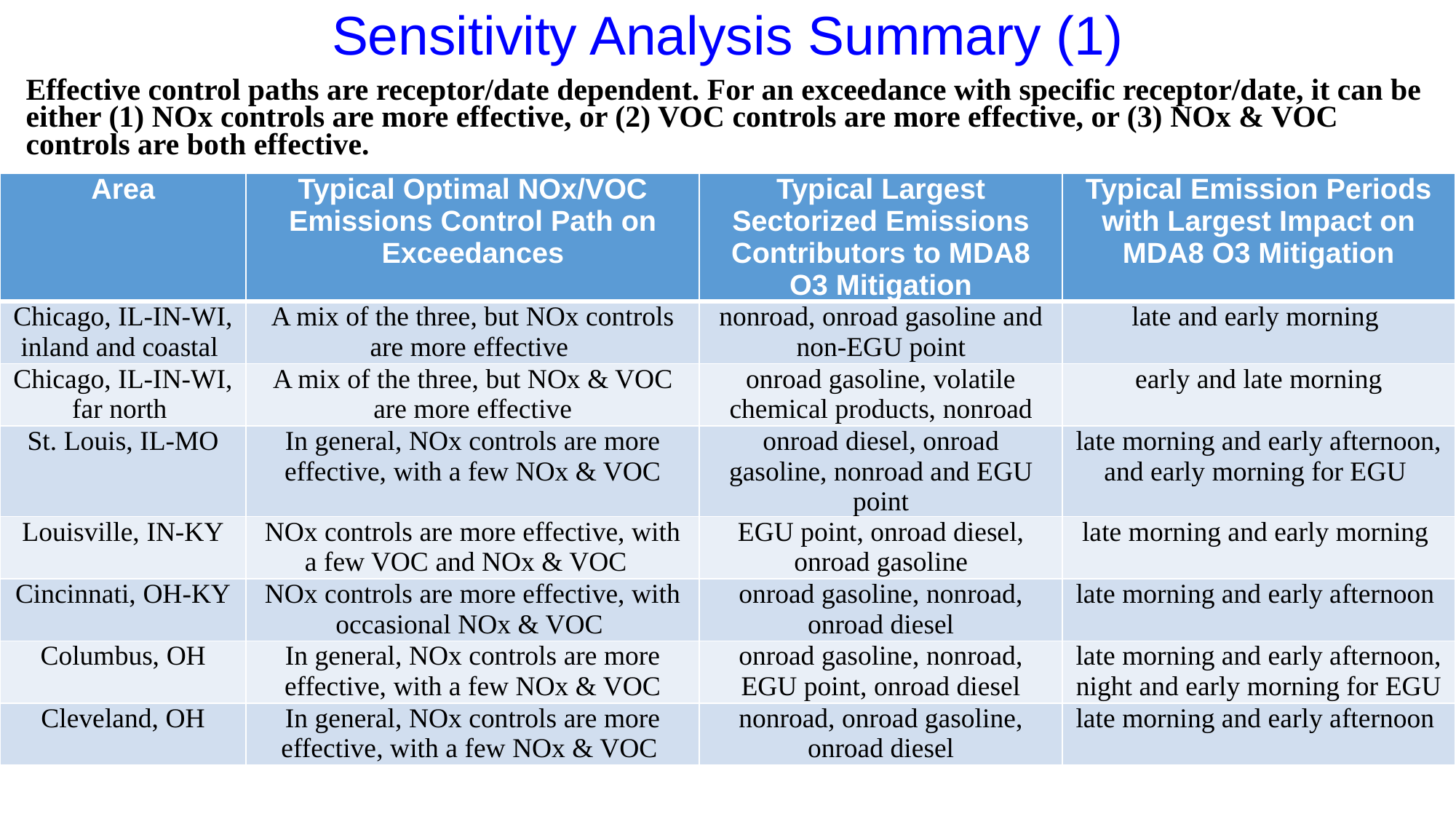

# Sensitivity Analysis Summary (1)
Effective control paths are receptor/date dependent. For an exceedance with specific receptor/date, it can be either (1) NOx controls are more effective, or (2) VOC controls are more effective, or (3) NOx & VOC controls are both effective.
| Area | Typical Optimal NOx/VOC Emissions Control Path on Exceedances | Typical Largest Sectorized Emissions Contributors to MDA8 O3 Mitigation | Typical Emission Periods with Largest Impact on MDA8 O3 Mitigation |
| --- | --- | --- | --- |
| Chicago, IL-IN-WI, inland and coastal | A mix of the three, but NOx controls are more effective | nonroad, onroad gasoline and non-EGU point | late and early morning |
| Chicago, IL-IN-WI, far north | A mix of the three, but NOx & VOC are more effective | onroad gasoline, volatile chemical products, nonroad | early and late morning |
| St. Louis, IL-MO | In general, NOx controls are more effective, with a few NOx & VOC | onroad diesel, onroad gasoline, nonroad and EGU point | late morning and early afternoon, and early morning for EGU |
| Louisville, IN-KY | NOx controls are more effective, with a few VOC and NOx & VOC | EGU point, onroad diesel, onroad gasoline | late morning and early morning |
| Cincinnati, OH-KY | NOx controls are more effective, with occasional NOx & VOC | onroad gasoline, nonroad, onroad diesel | late morning and early afternoon |
| Columbus, OH | In general, NOx controls are more effective, with a few NOx & VOC | onroad gasoline, nonroad, EGU point, onroad diesel | late morning and early afternoon, night and early morning for EGU |
| Cleveland, OH | In general, NOx controls are more effective, with a few NOx & VOC | nonroad, onroad gasoline, onroad diesel | late morning and early afternoon |